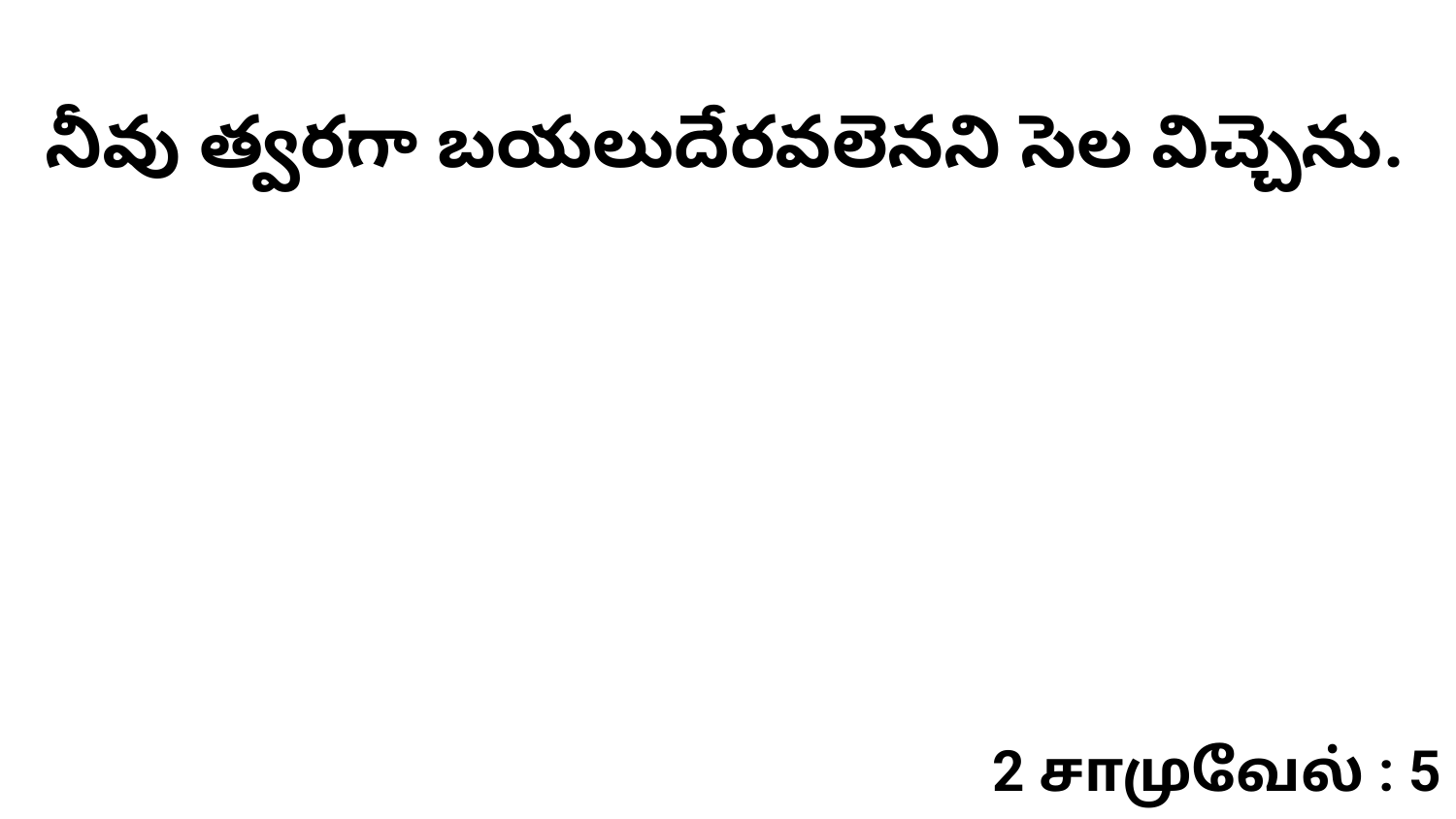

నీవు త్వరగా బయలుదేరవలెనని సెల విచ్చెను.
2 சாமுவேல் : 5